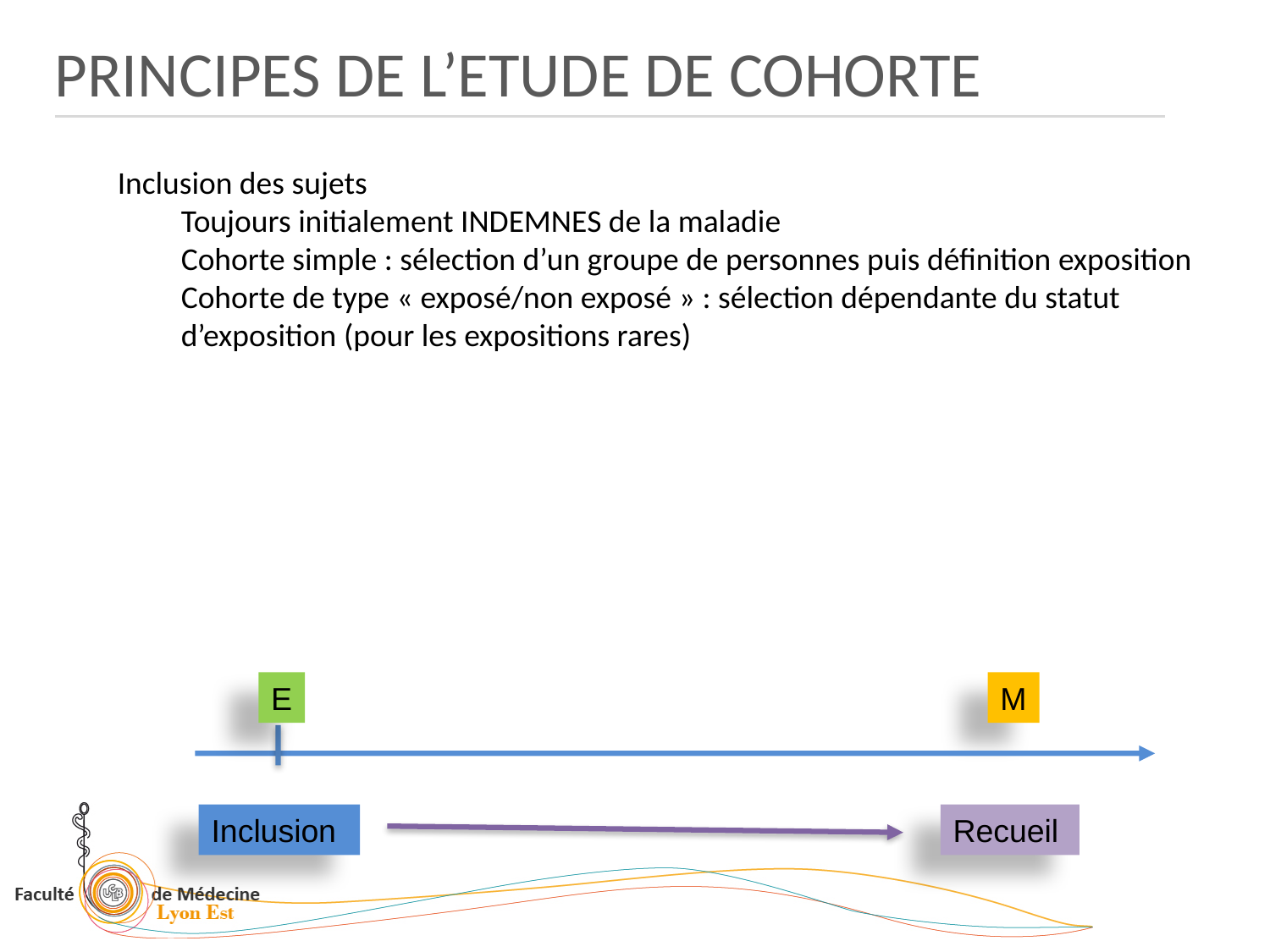

PRINCIPES DE L’ETUDE DE COHORTE
Inclusion des sujets
Toujours initialement INDEMNES de la maladie
Cohorte simple : sélection d’un groupe de personnes puis définition exposition
Cohorte de type « exposé/non exposé » : sélection dépendante du statut d’exposition (pour les expositions rares)
E
M

Inclusion
Recueil